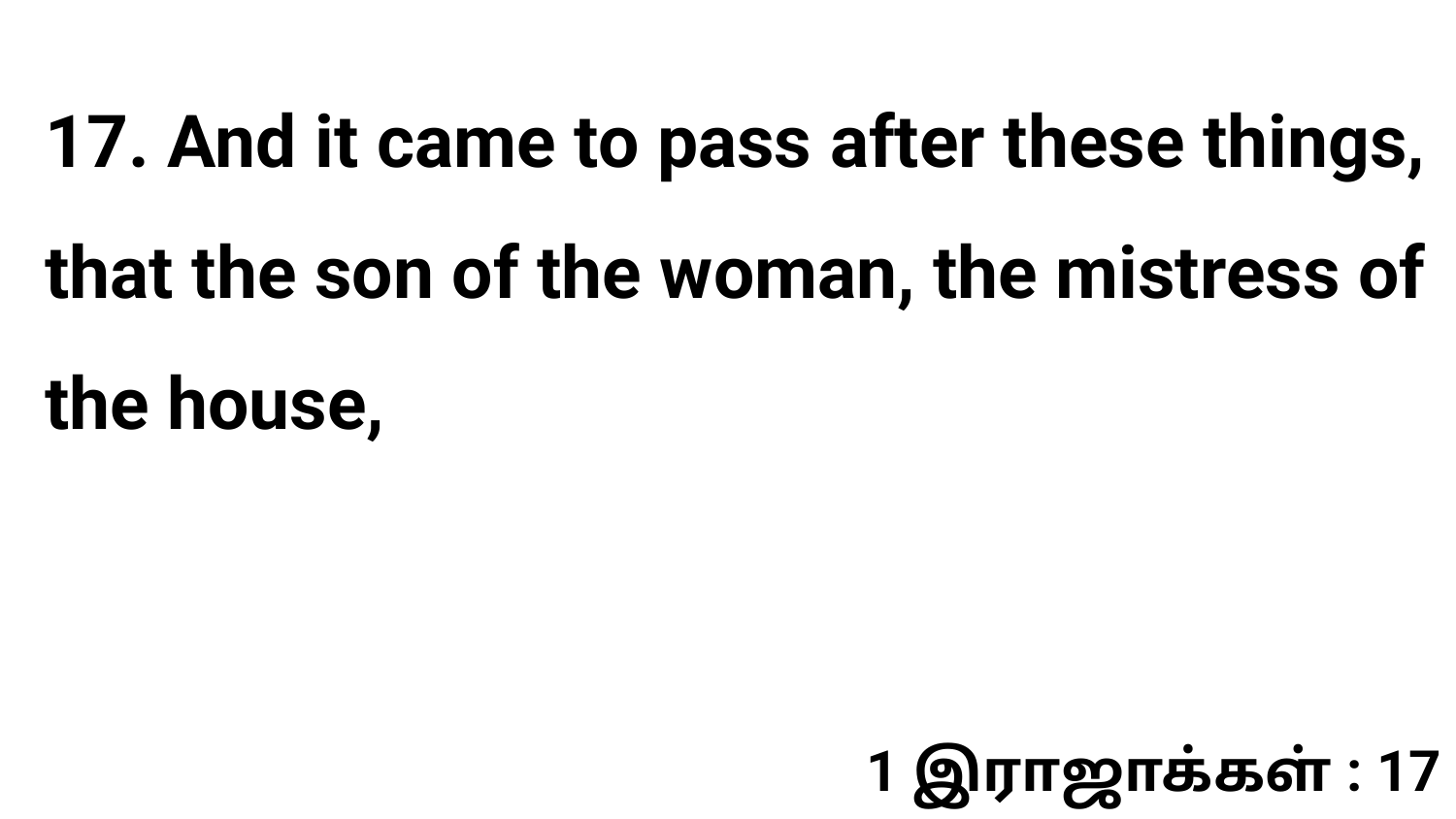

17. And it came to pass after these things, that the son of the woman, the mistress of the house,
1 இராஜாக்கள் : 17